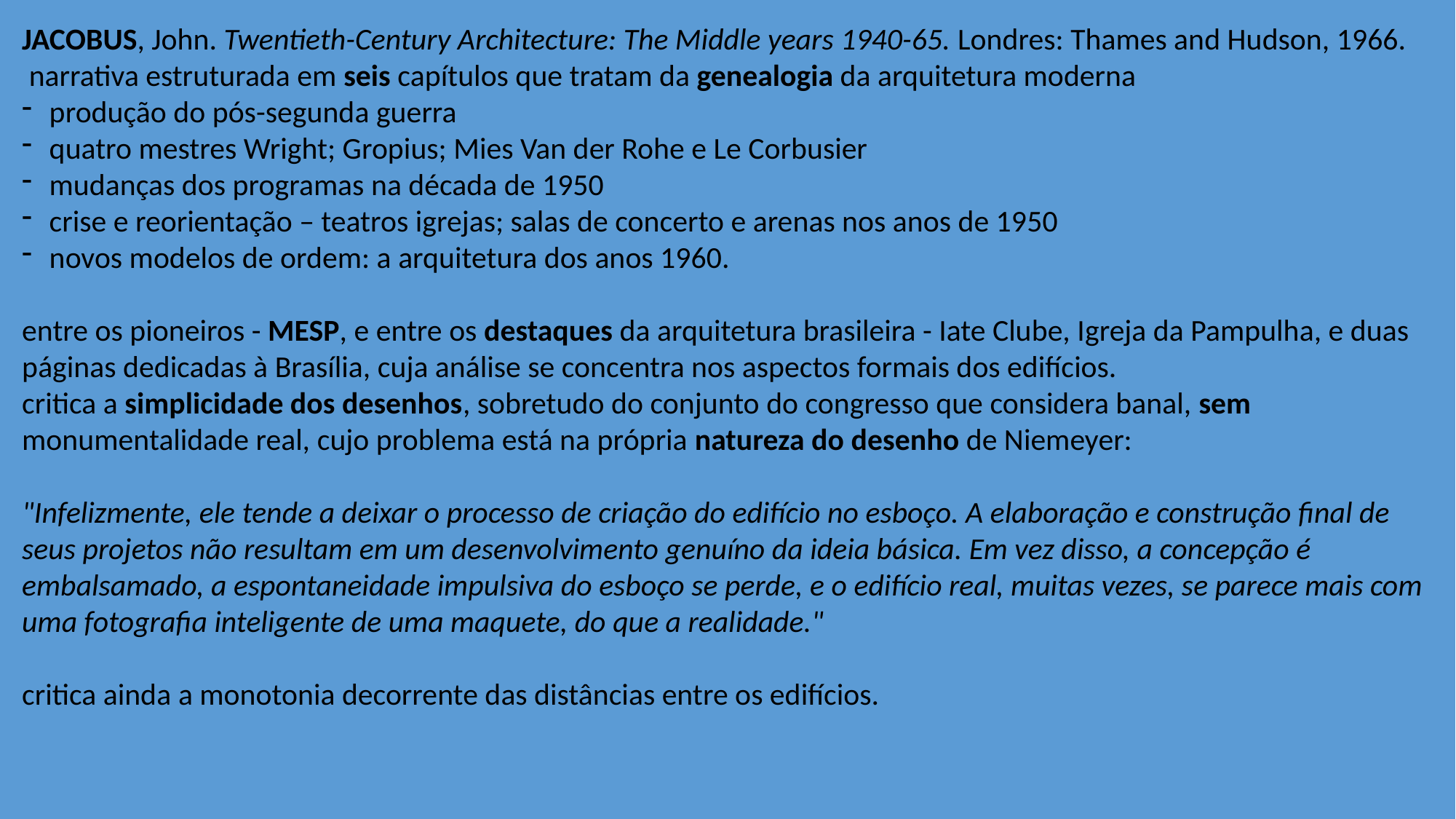

JACOBUS, John. Twentieth-Century Architecture: The Middle years 1940-65. Londres: Thames and Hudson, 1966.
 narrativa estruturada em seis capítulos que tratam da genealogia da arquitetura moderna
produção do pós-segunda guerra
quatro mestres Wright; Gropius; Mies Van der Rohe e Le Corbusier
mudanças dos programas na década de 1950
crise e reorientação – teatros igrejas; salas de concerto e arenas nos anos de 1950
novos modelos de ordem: a arquitetura dos anos 1960.

entre os pioneiros - MESP, e entre os destaques da arquitetura brasileira - Iate Clube, Igreja da Pampulha, e duas páginas dedicadas à Brasília, cuja análise se concentra nos aspectos formais dos edifícios.
critica a simplicidade dos desenhos, sobretudo do conjunto do congresso que considera banal, sem monumentalidade real, cujo problema está na própria natureza do desenho de Niemeyer:

"Infelizmente, ele tende a deixar o processo de criação do edifício no esboço. A elaboração e construção final de seus projetos não resultam em um desenvolvimento genuíno da ideia básica. Em vez disso, a concepção é embalsamado, a espontaneidade impulsiva do esboço se perde, e o edifício real, muitas vezes, se parece mais com uma fotografia inteligente de uma maquete, do que a realidade."

critica ainda a monotonia decorrente das distâncias entre os edifícios.